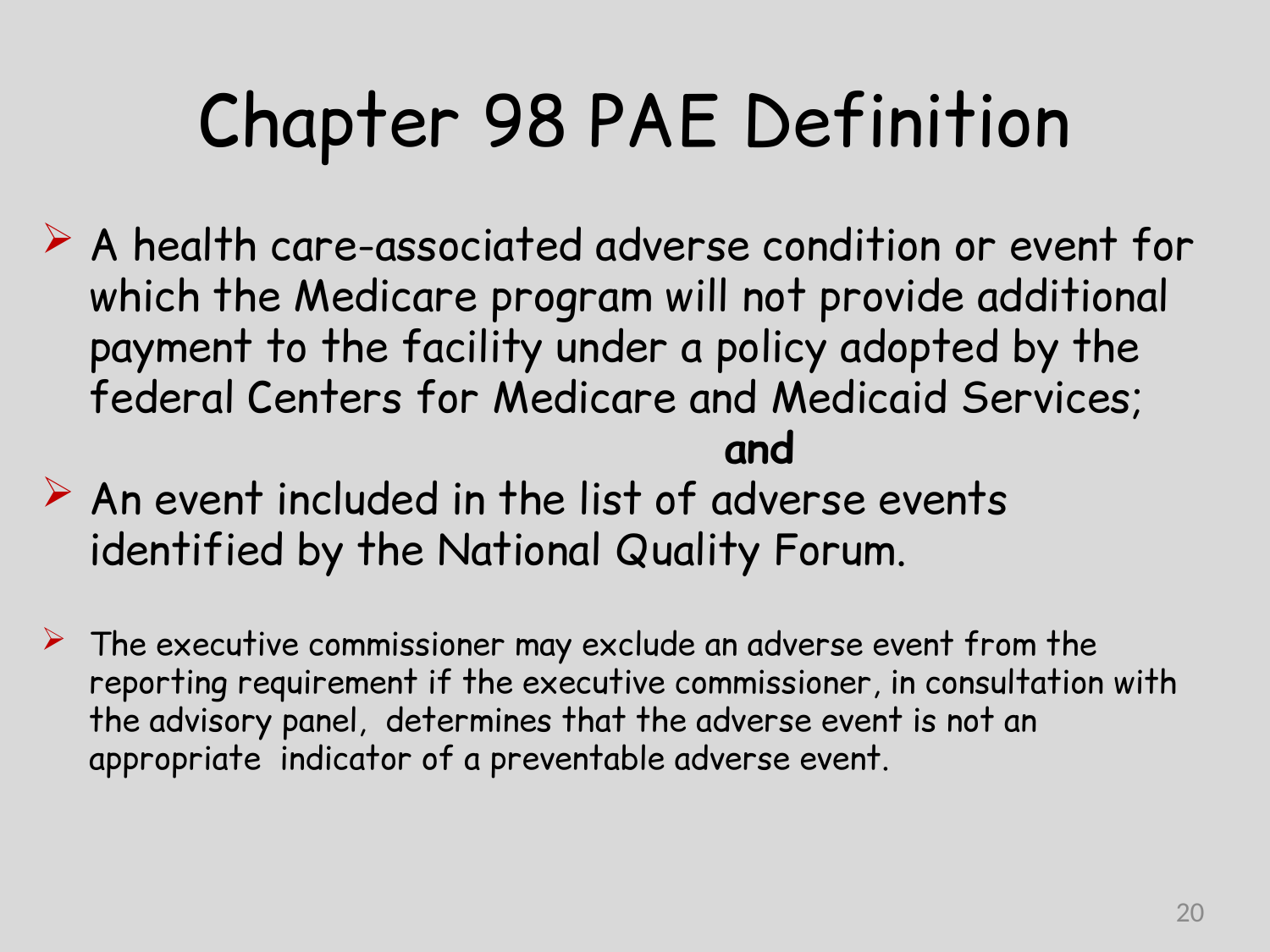

# Chapter 98 PAE Definition
A health care-associated adverse condition or event for which the Medicare program will not provide additional payment to the facility under a policy adopted by the federal Centers for Medicare and Medicaid Services;                  				and
An event included in the list of adverse events identified by the National Quality Forum.

The executive commissioner may exclude an adverse event from the reporting requirement if the executive commissioner, in consultation with the advisory panel,  determines that the adverse event is not an appropriate  indicator of a preventable adverse event.
20